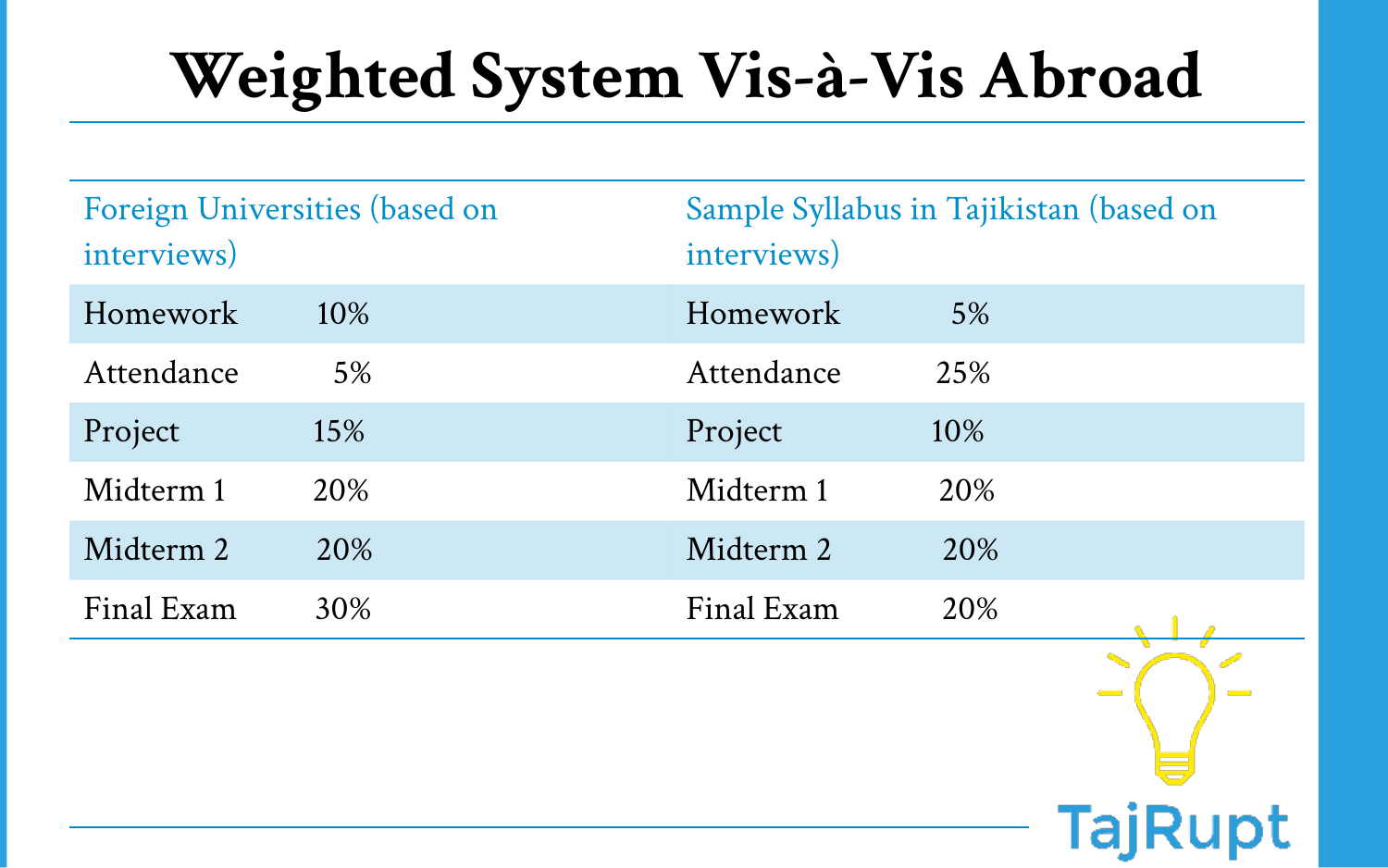

Weighted System Vis-à-Vis Abroad
| Foreign Universities (based on interviews) | Sample Syllabus in Tajikistan (based on interviews) |
| --- | --- |
| Homework 10% | Homework 5% |
| Attendance 5% | Attendance 25% |
| Project 15% | Project 10% |
| Midterm 1 20% | Midterm 1 20% |
| Midterm 2 20% | Midterm 2 20% |
| Final Exam 30% | Final Exam 20% |